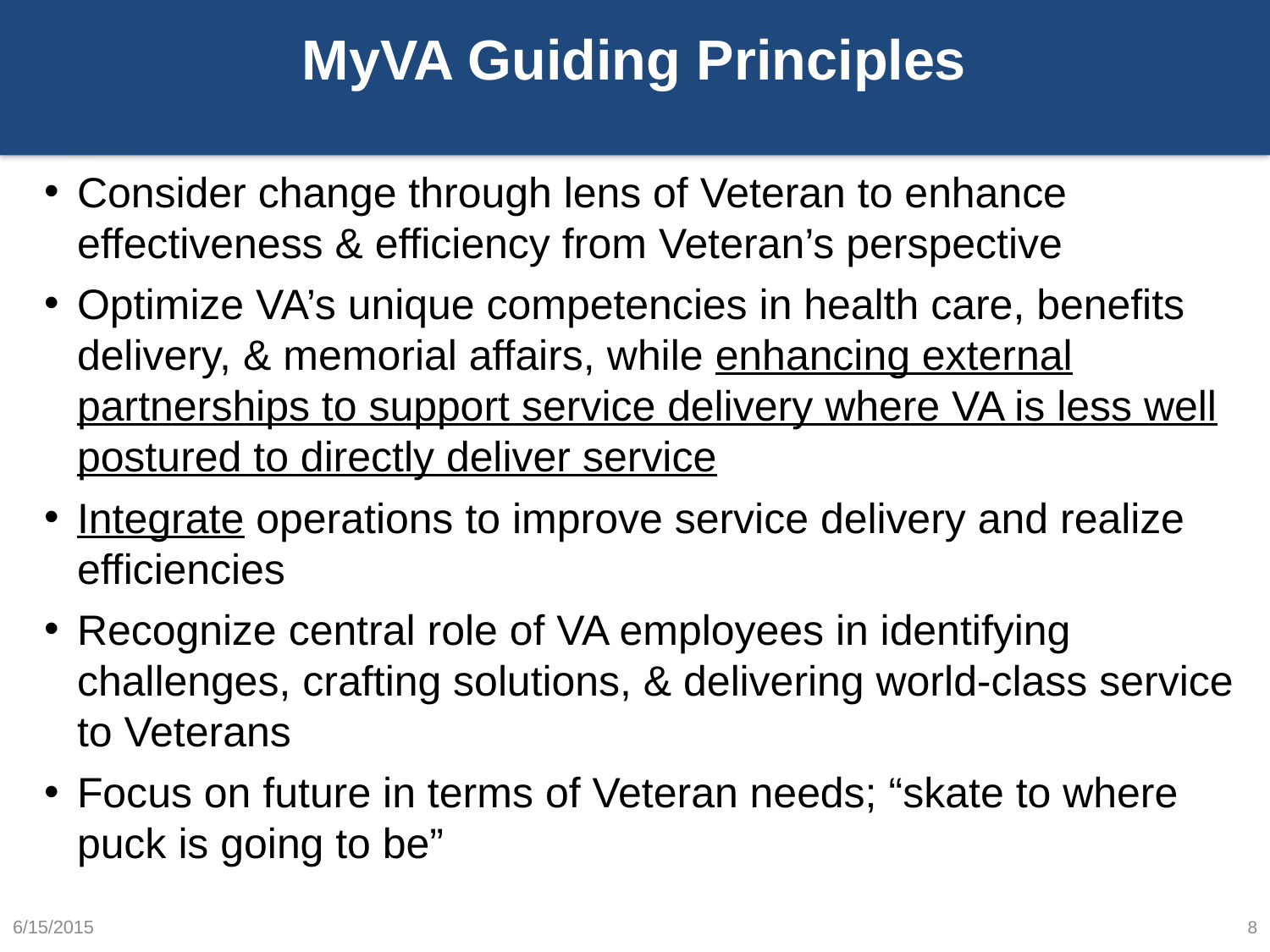

# MyVA Guiding Principles
Consider change through lens of Veteran to enhance effectiveness & efficiency from Veteran’s perspective
Optimize VA’s unique competencies in health care, benefits delivery, & memorial affairs, while enhancing external partnerships to support service delivery where VA is less well postured to directly deliver service
Integrate operations to improve service delivery and realize efficiencies
Recognize central role of VA employees in identifying challenges, crafting solutions, & delivering world-class service to Veterans
Focus on future in terms of Veteran needs; “skate to where puck is going to be”

6/15/2015
8